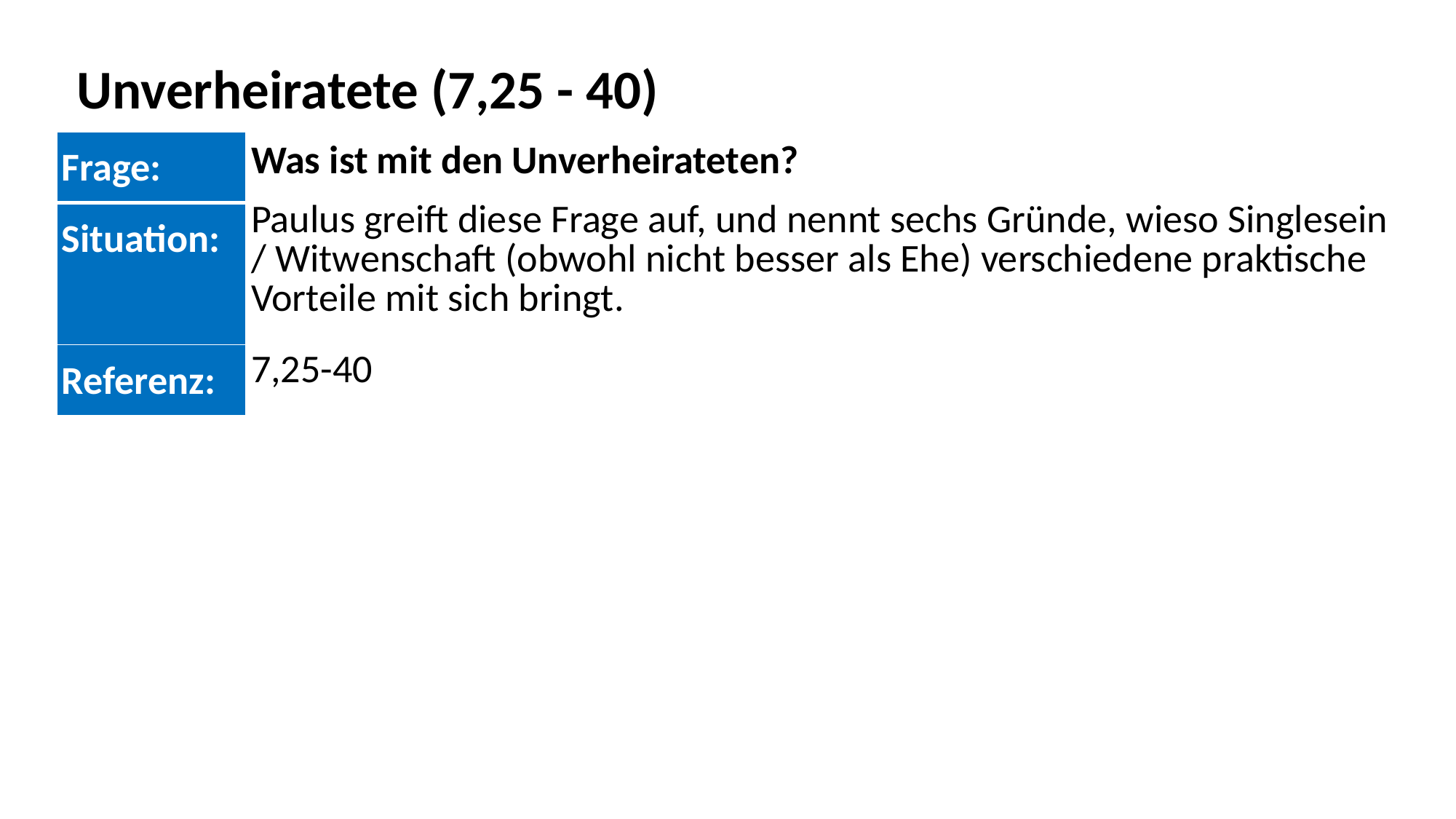

Unverheiratete (7,25 - 40)
| Frage: | Was ist mit den Unverheirateten? |
| --- | --- |
| Situation: | Paulus greift diese Frage auf, und nennt sechs Gründe, wieso Singlesein / Witwenschaft (obwohl nicht besser als Ehe) verschiedene praktische Vorteile mit sich bringt. |
| Referenz: | 7,25-40 |